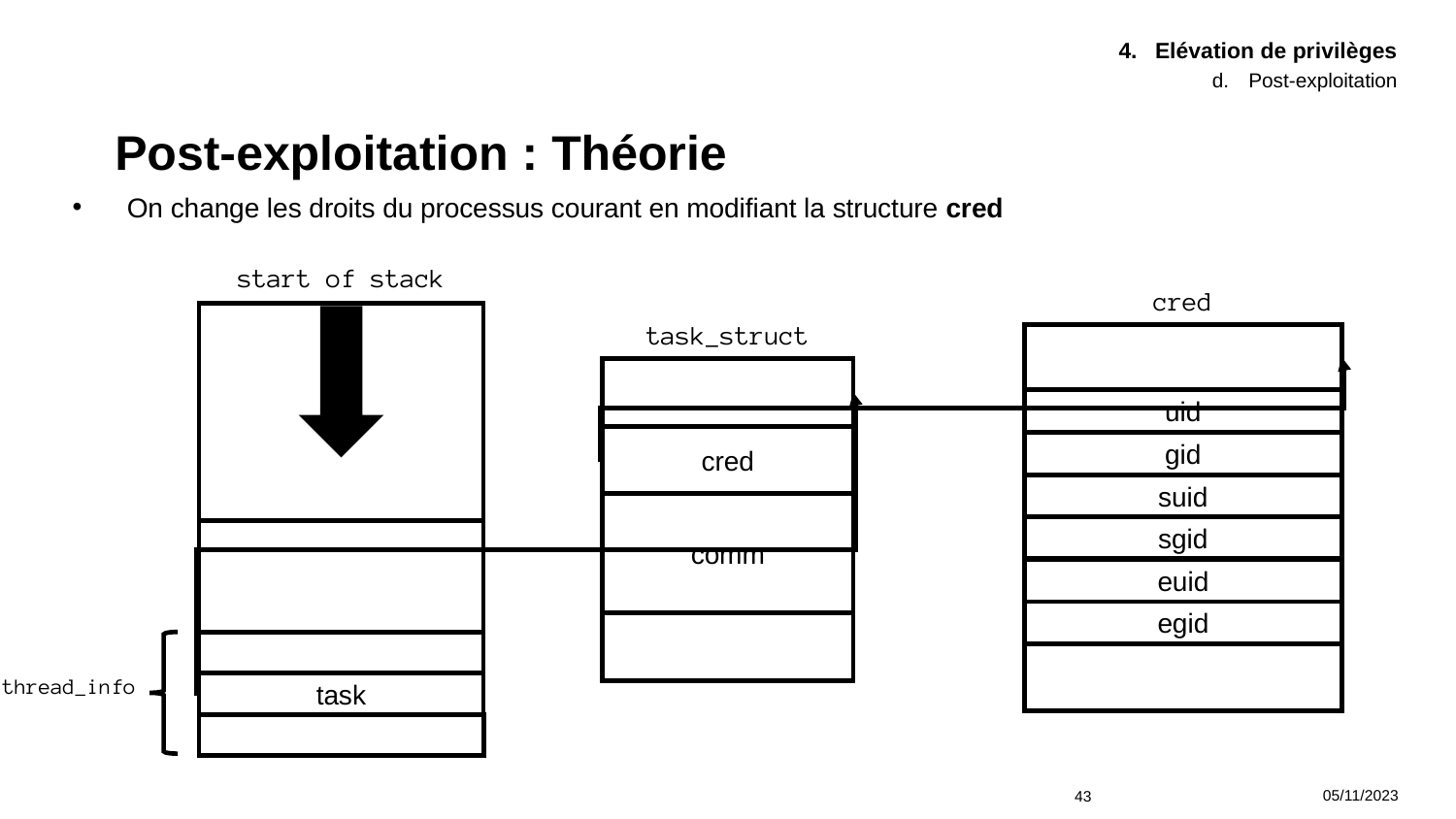

Elévation de privilèges
Post-exploitation
# Post-exploitation : Théorie
On change les droits du processus courant en modifiant la structure cred
start of stack
cred

task_struct
…
…
uid
cred
gid
suid
comm
sgid

euid
egid
…

…
…
thread_info
task
…
05/11/2023
43